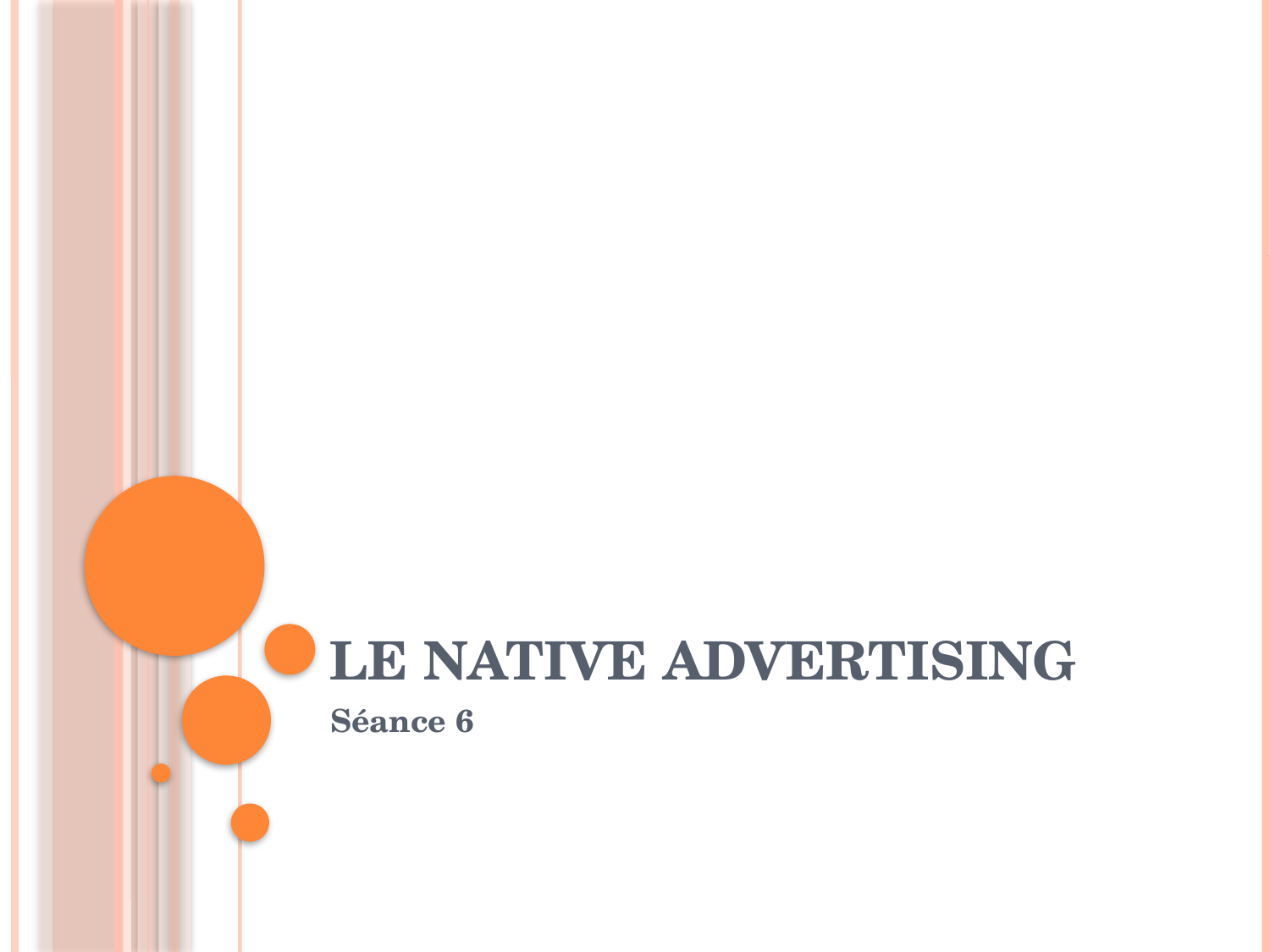

# Le native advertising
Séance 6
28